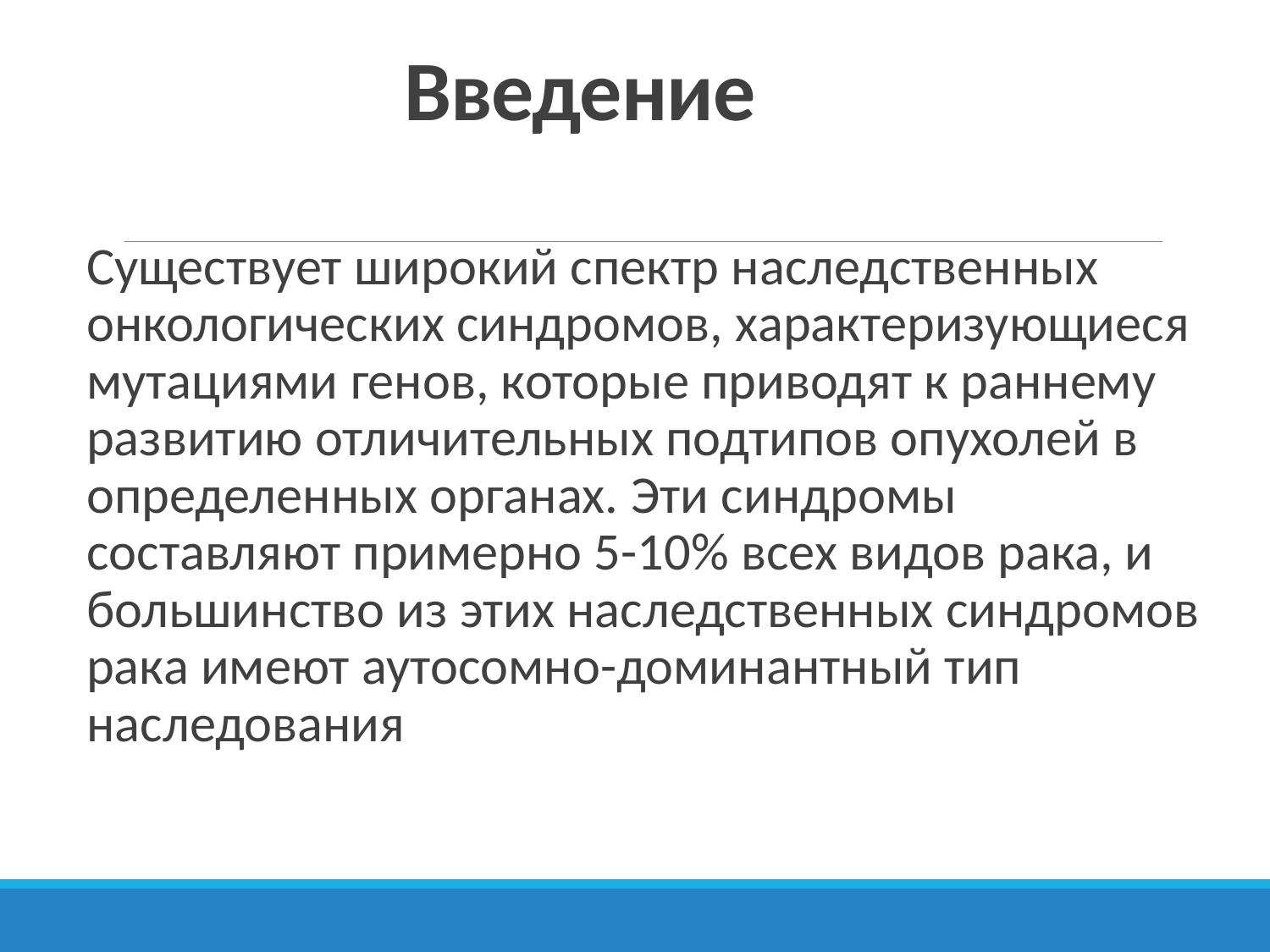

# Введение
Существует широкий спектр наследственных онкологических синдромов, характеризующиеся мутациями генов, которые приводят к раннему развитию отличительных подтипов опухолей в определенных органах. Эти синдромы составляют примерно 5-10% всех видов рака, и большинство из этих наследственных синдромов рака имеют аутосомно-доминантный тип наследования